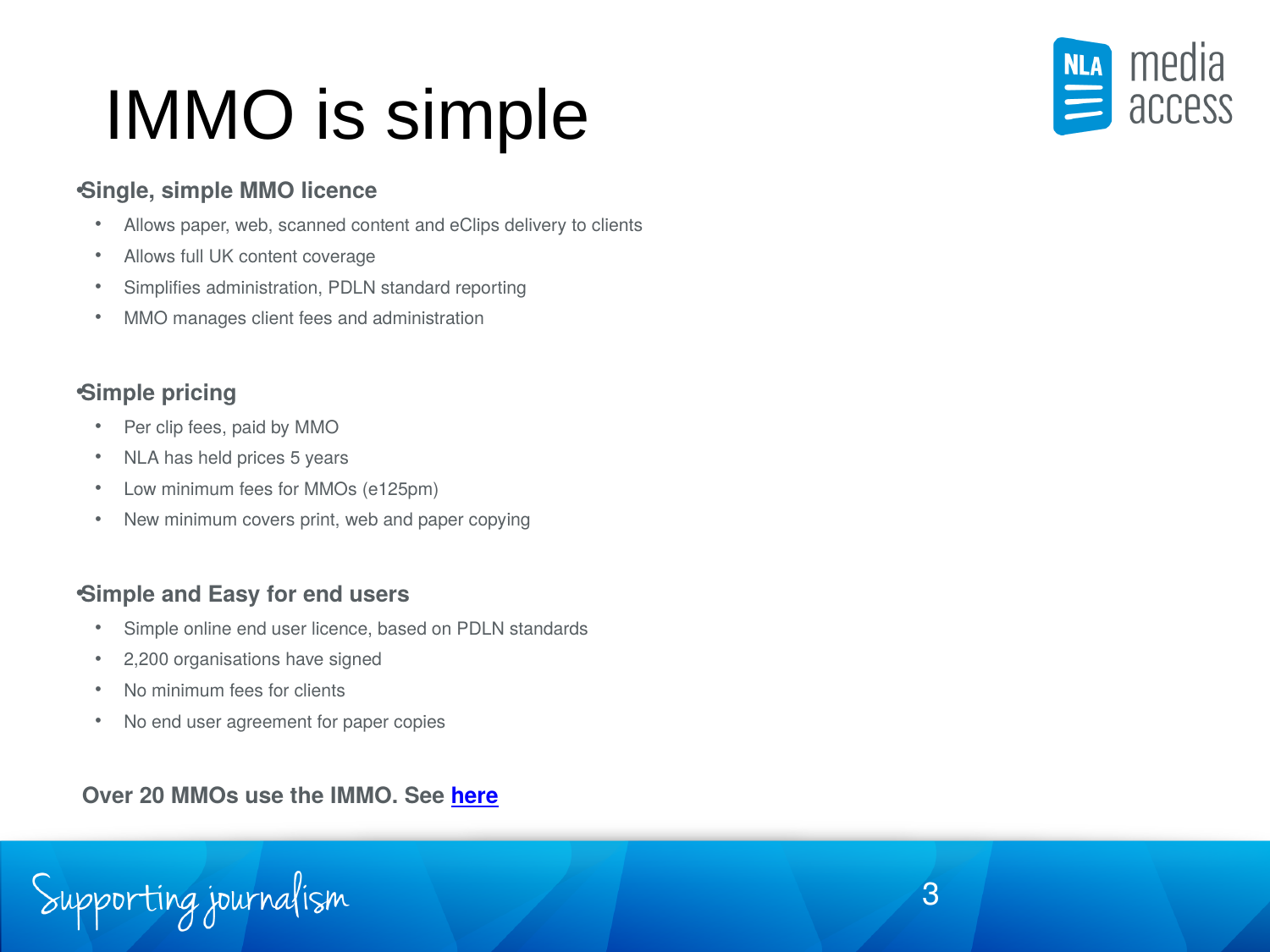

IMMO is simple
Single, simple MMO licence
Allows paper, web, scanned content and eClips delivery to clients
Allows full UK content coverage
Simplifies administration, PDLN standard reporting
MMO manages client fees and administration

Simple pricing
Per clip fees, paid by MMO
NLA has held prices 5 years
Low minimum fees for MMOs (e125pm)
New minimum covers print, web and paper copying

Simple and Easy for end users
Simple online end user licence, based on PDLN standards
2,200 organisations have signed
No minimum fees for clients
No end user agreement for paper copies

Over 20 MMOs use the IMMO. See here

3